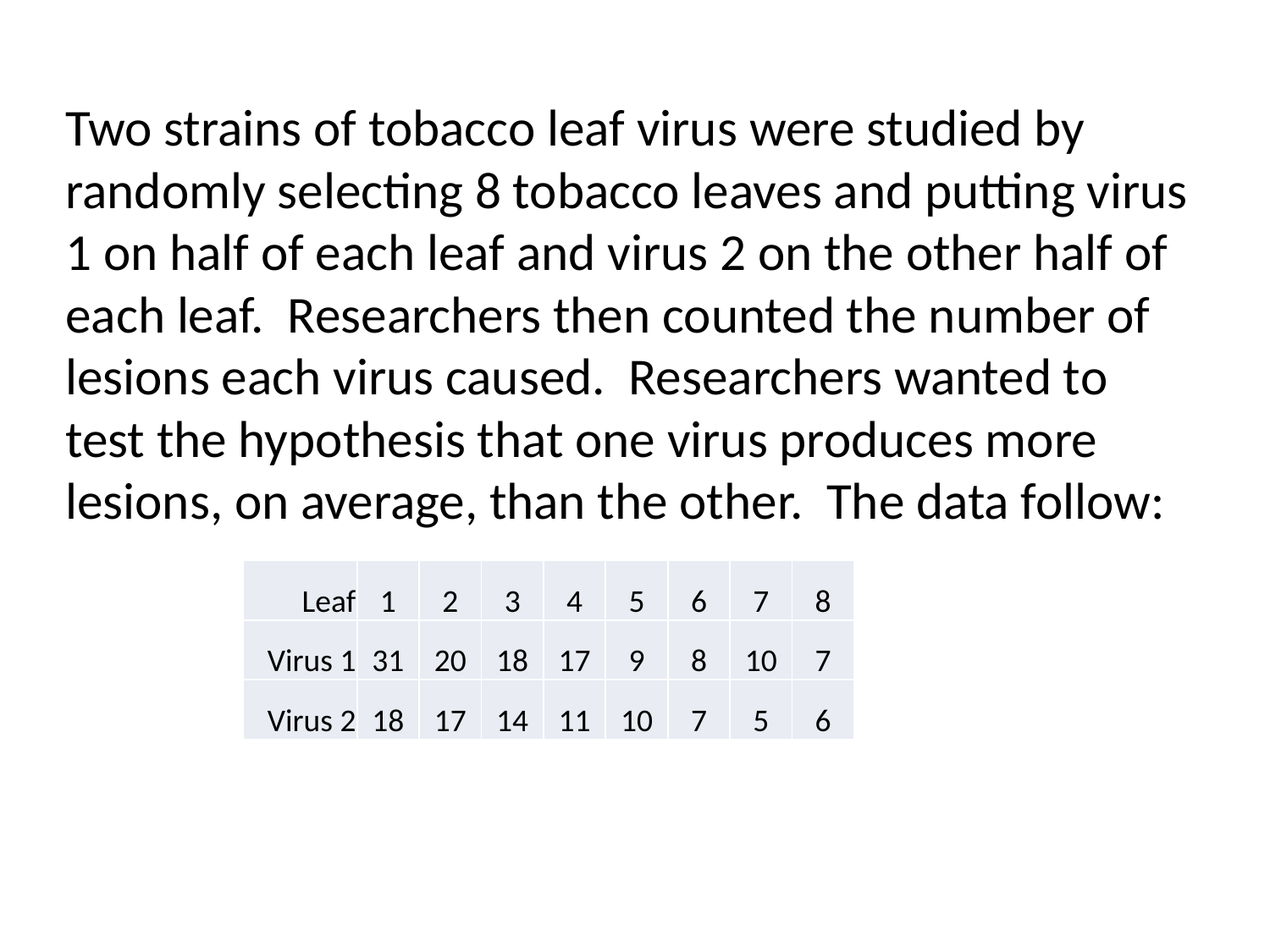

# Two strains of tobacco leaf virus were studied by randomly selecting 8 tobacco leaves and putting virus 1 on half of each leaf and virus 2 on the other half of each leaf.  Researchers then counted the number of lesions each virus caused.  Researchers wanted to test the hypothesis that one virus produces more lesions, on average, than the other.  The data follow:

| Leaf | 1 | 2 | 3 | 4 | 5 | 6 | 7 | 8 |
| --- | --- | --- | --- | --- | --- | --- | --- | --- |
| Virus 1 | 31 | 20 | 18 | 17 | 9 | 8 | 10 | 7 |
| Virus 2 | 18 | 17 | 14 | 11 | 10 | 7 | 5 | 6 |